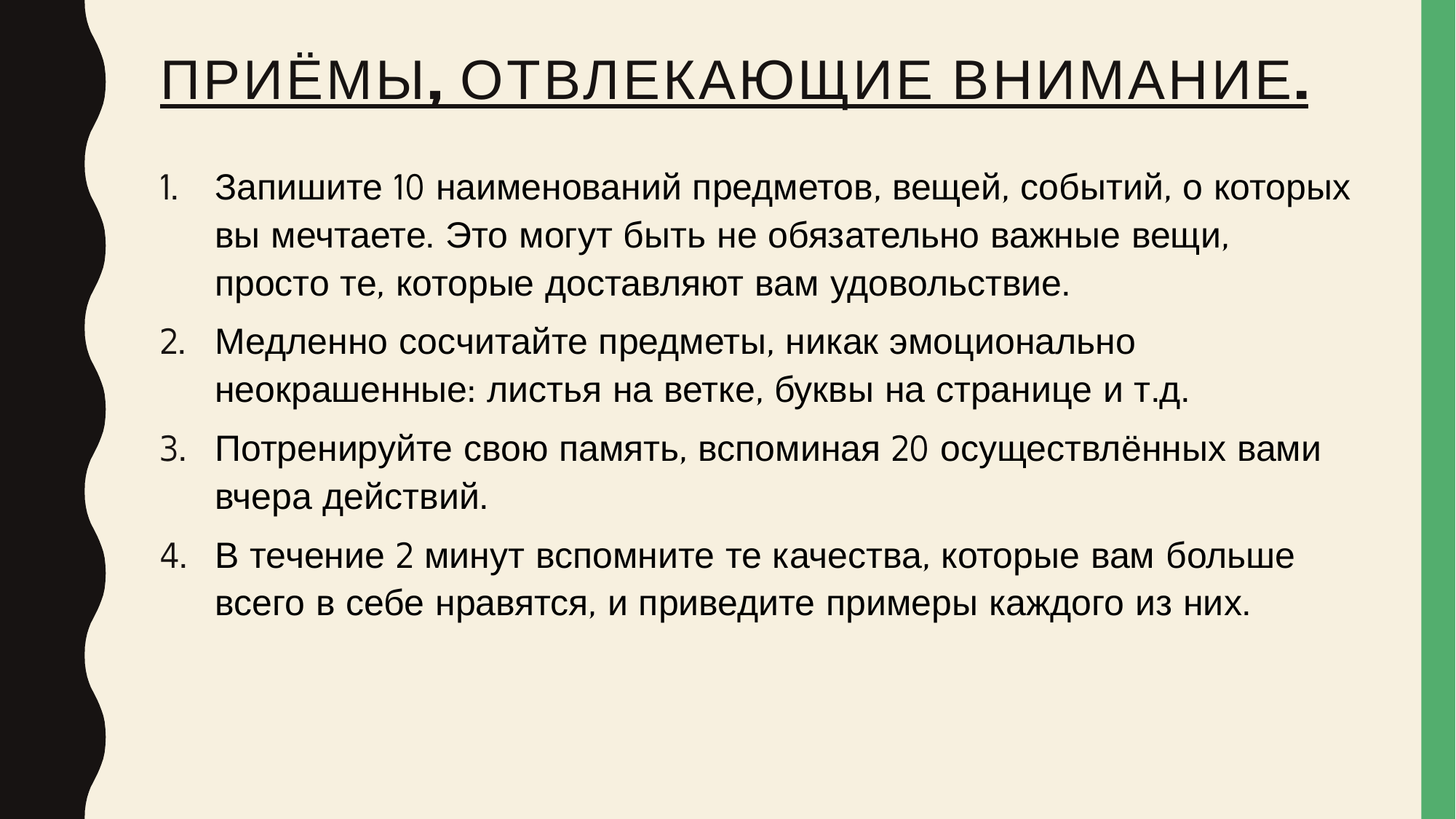

# Приёмы, отвлекающие внимание.
Запишите 10 наименований предметов, вещей, событий, о которых вы мечтаете. Это могут быть не обязательно важные вещи, просто те, которые доставляют вам удовольствие.
Медленно сосчитайте предметы, никак эмоционально неокрашенные: листья на ветке, буквы на странице и т.д.
Потренируйте свою память, вспоминая 20 осуществлённых вами вчера действий.
В течение 2 минут вспомните те качества, которые вам больше всего в себе нравятся, и приведите примеры каждого из них.